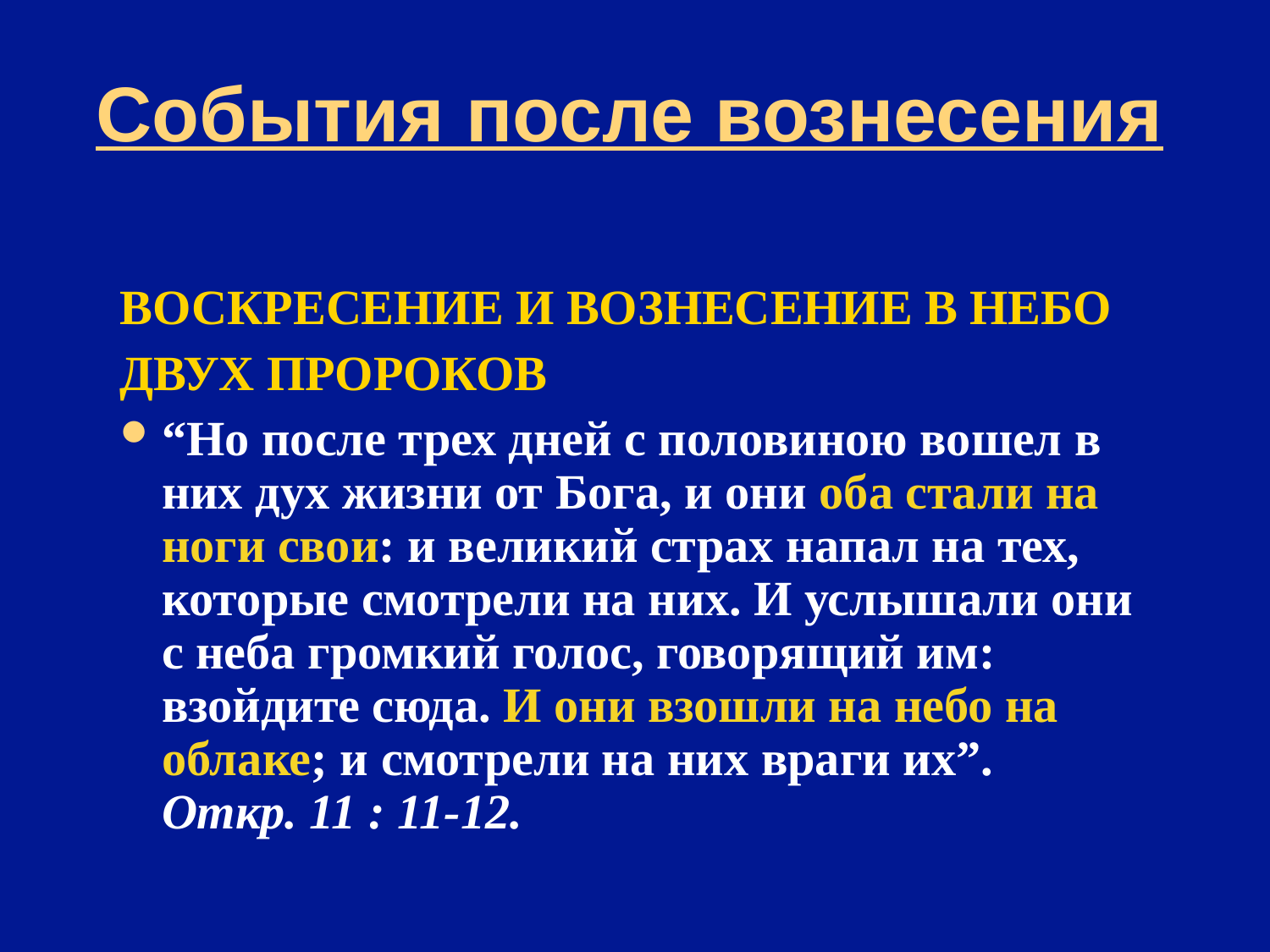

# События после вознесения
ВОСКРЕСЕНИЕ И ВОЗНЕСЕНИЕ В НЕБО
ДВУХ ПРОРОКОВ
“Но после трех дней с половиною вошел в них дух жизни от Бога, и они оба стали на ноги свои: и великий страх напал на тех, которые смотрели на них. И услышали они с неба громкий голос, говорящий им: взойдите сюда. И они взошли на небо на облаке; и смотрели на них враги их”.  Откр. 11 : 11-12.